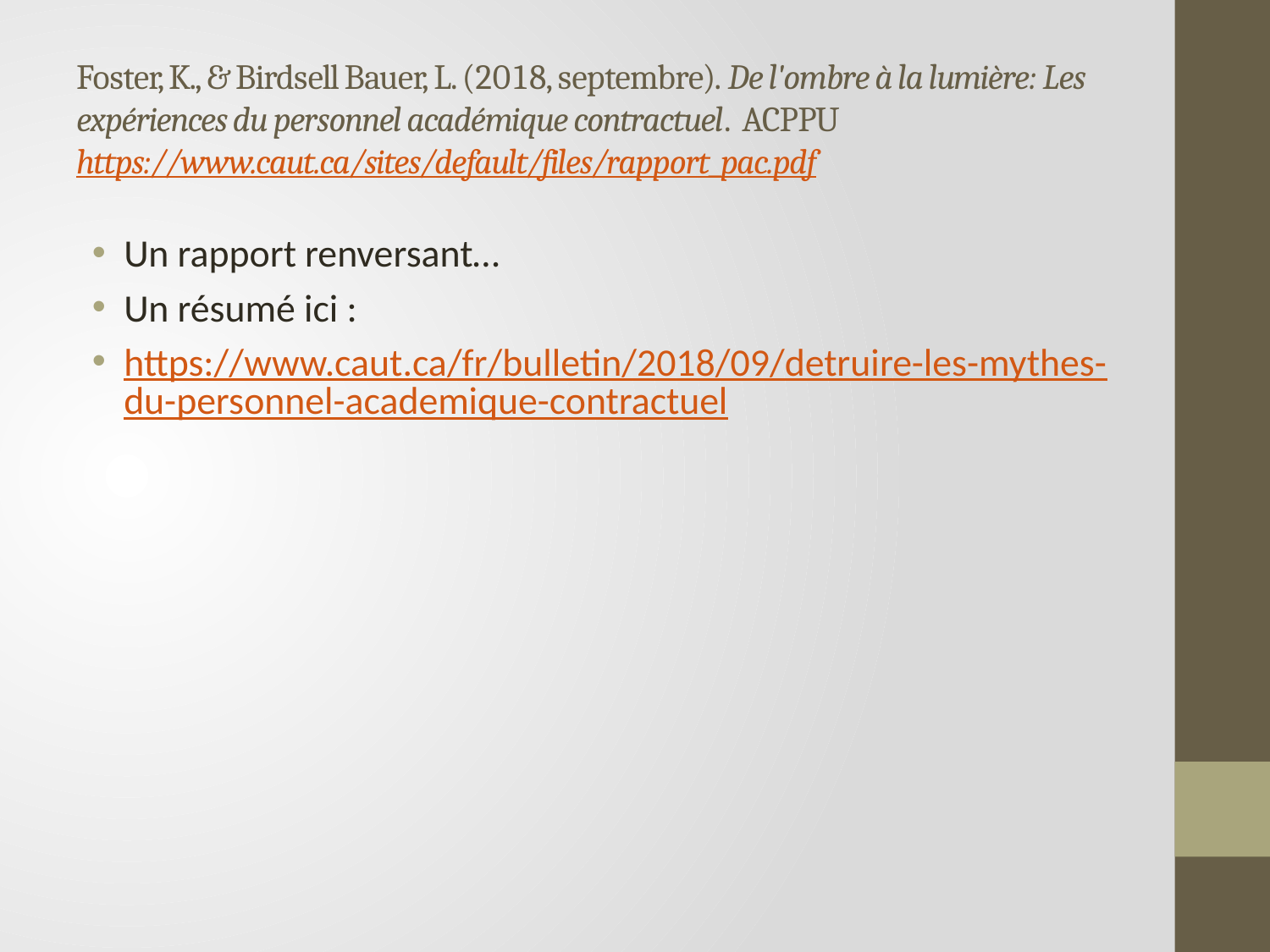

# Foster, K., & Birdsell Bauer, L. (2018, septembre). De l'ombre à la lumière: Les expériences du personnel académique contractuel.  ACPPU https://www.caut.ca/sites/default/files/rapport_pac.pdf
Un rapport renversant…
Un résumé ici :
https://www.caut.ca/fr/bulletin/2018/09/detruire-les-mythes-du-personnel-academique-contractuel